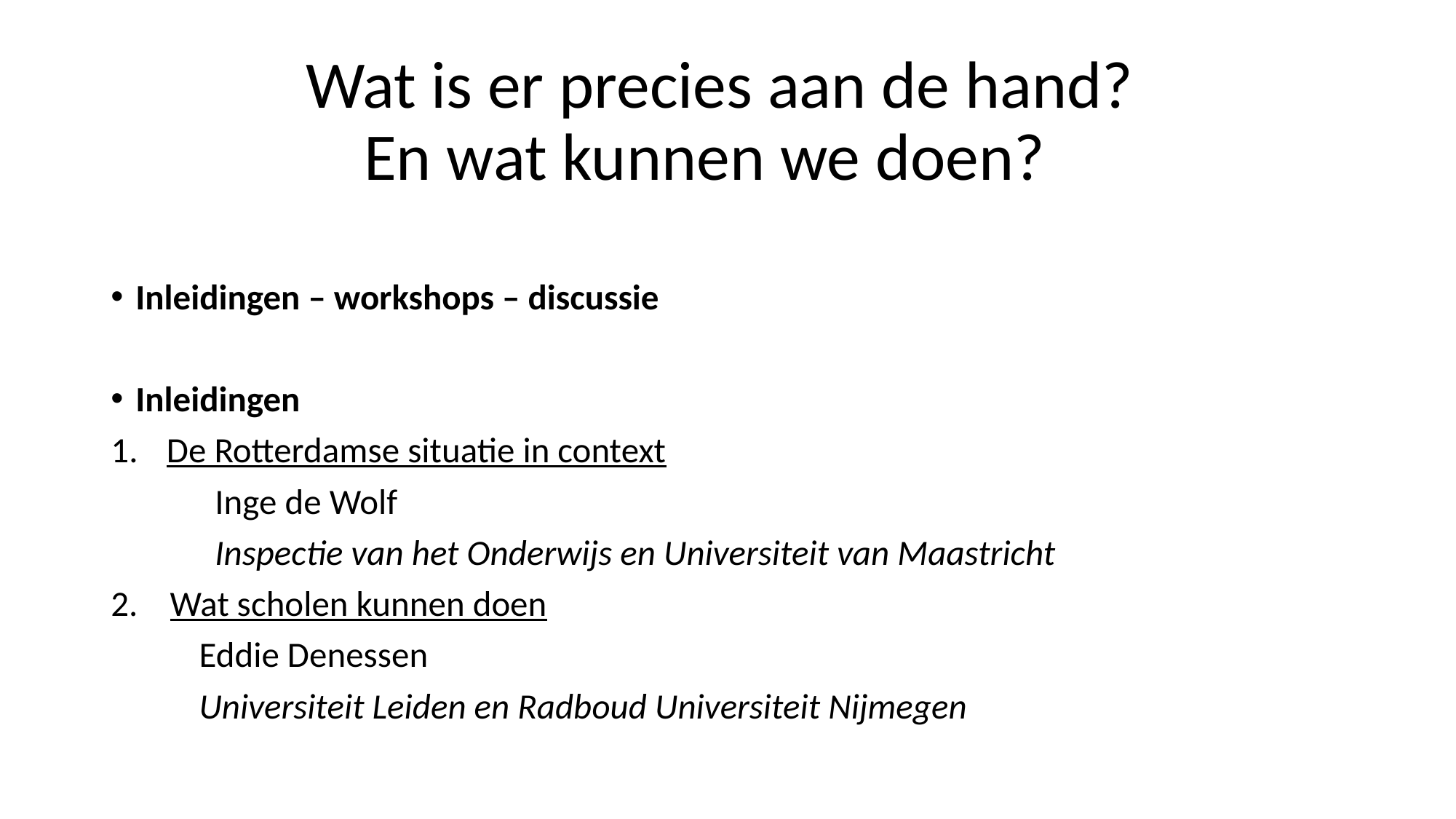

# Wat is er precies aan de hand? En wat kunnen we doen?

Inleidingen – workshops – discussie

Inleidingen
De Rotterdamse situatie in context
             Inge de Wolf
             Inspectie van het Onderwijs en Universiteit van Maastricht
2.    Wat scholen kunnen doen
           Eddie Denessen
           Universiteit Leiden en Radboud Universiteit Nijmegen